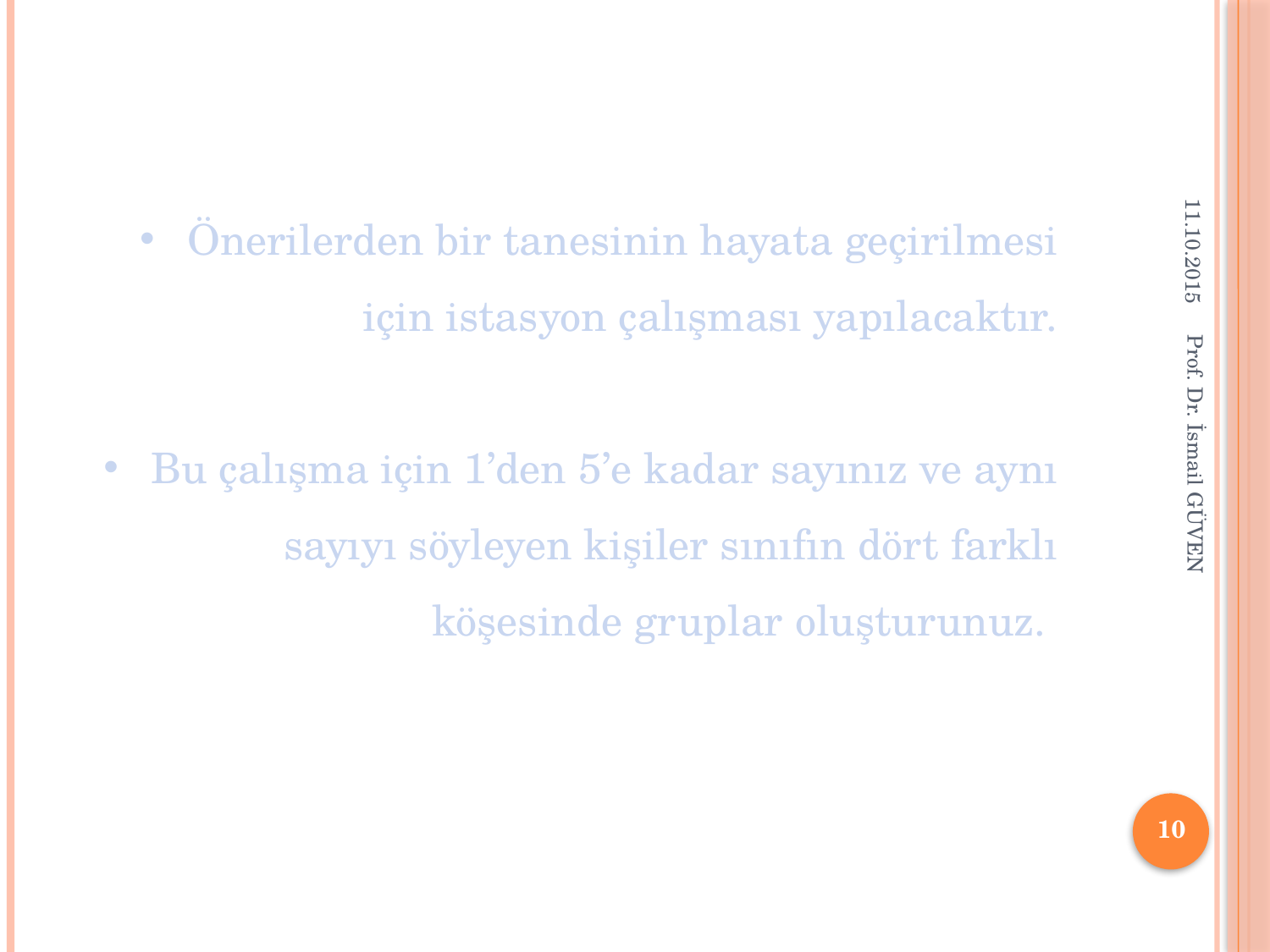

11.10.2015
Önerilerden bir tanesinin hayata geçirilmesi için istasyon çalışması yapılacaktır.

Bu çalışma için 1’den 5’e kadar sayınız ve aynı sayıyı söyleyen kişiler sınıfın dört farklı köşesinde gruplar oluşturunuz.
Prof. Dr. İsmail GÜVEN
10